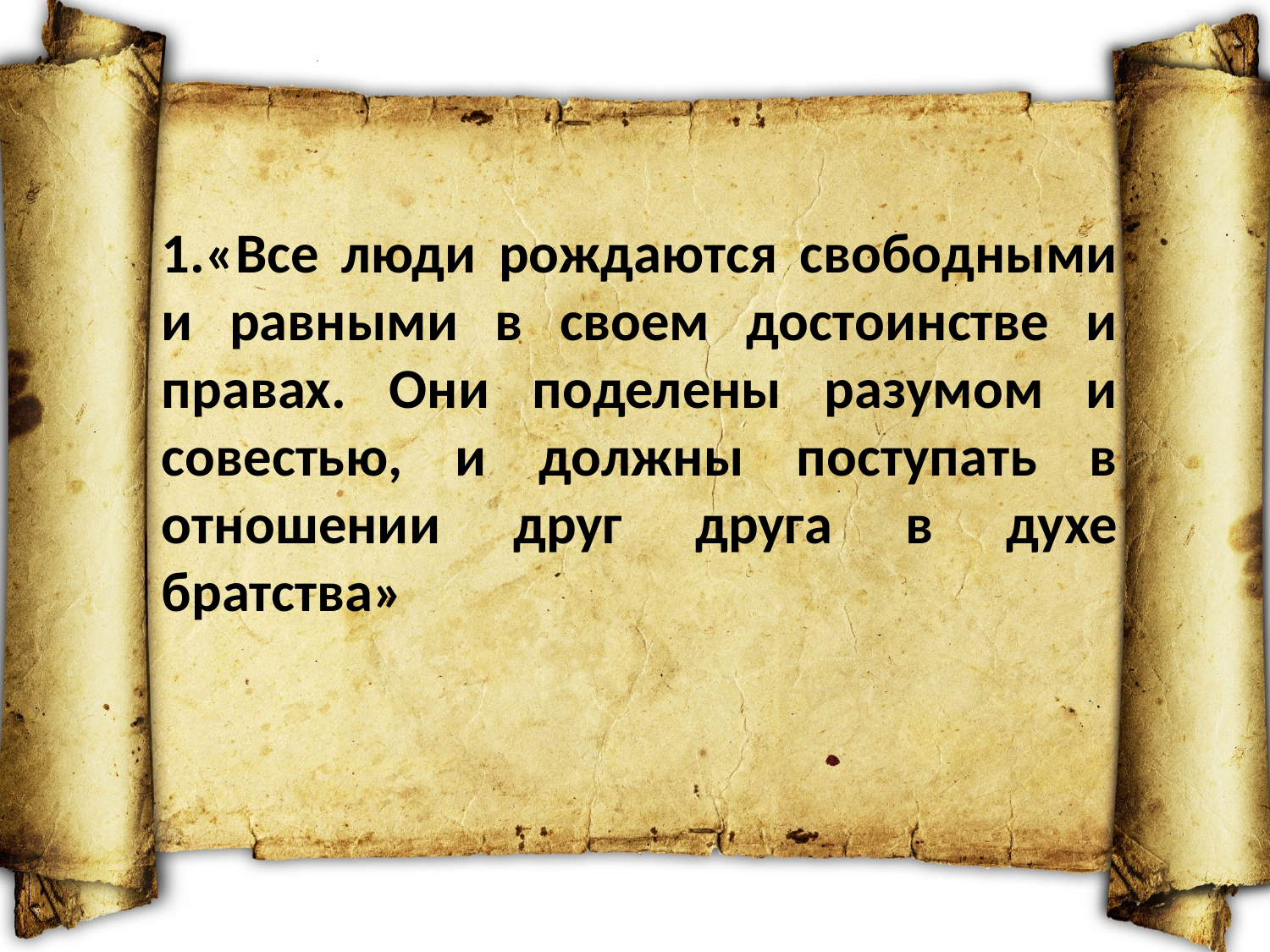

1.«Все люди рождаются свободными и равными в своем достоинстве и правах. Они поделены разумом и совестью, и должны поступать в отношении друг друга в духе братства»